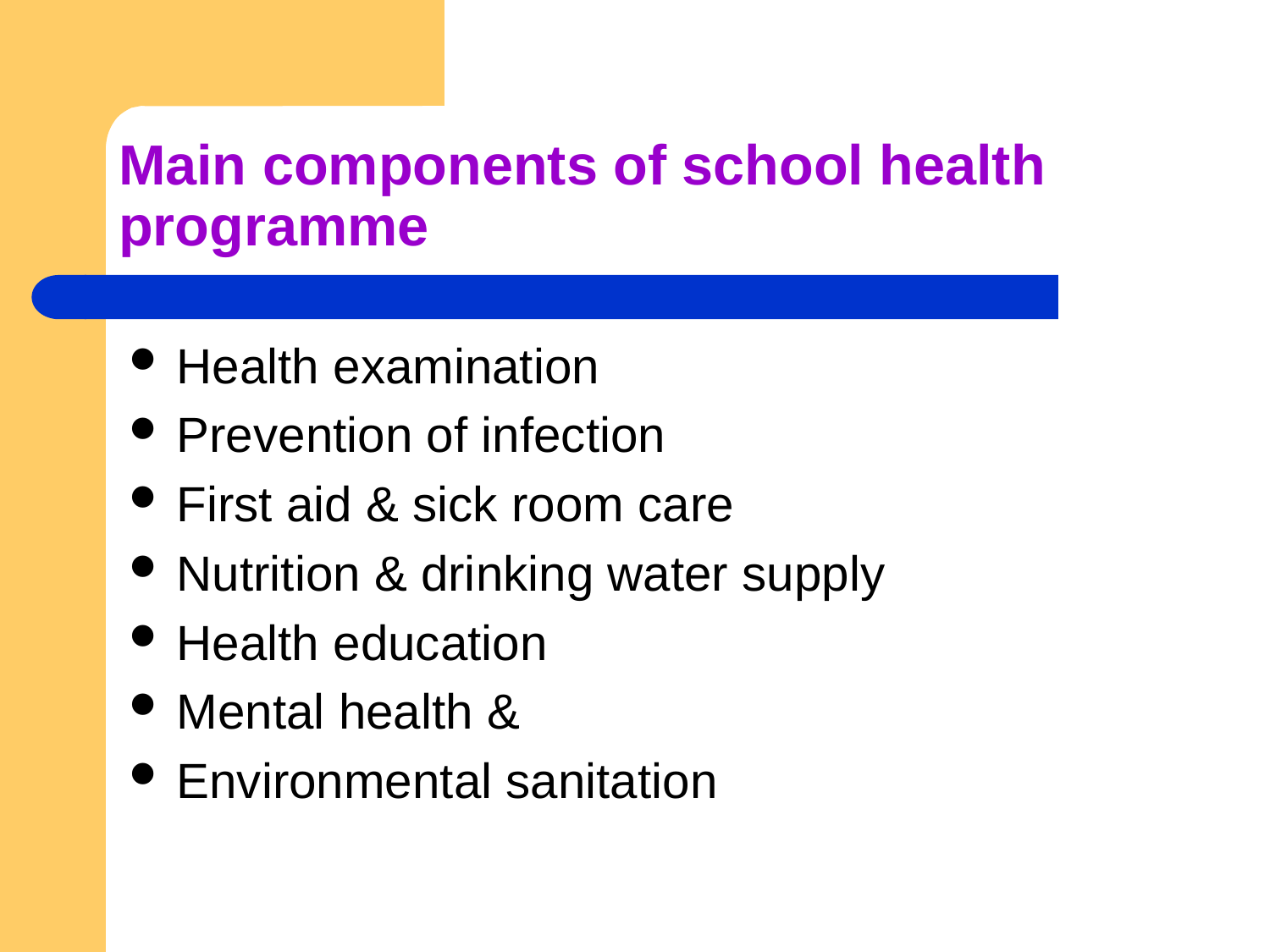

# Main components of school health programme
Health examination
Prevention of infection
First aid & sick room care
Nutrition & drinking water supply
Health education
Mental health &
Environmental sanitation